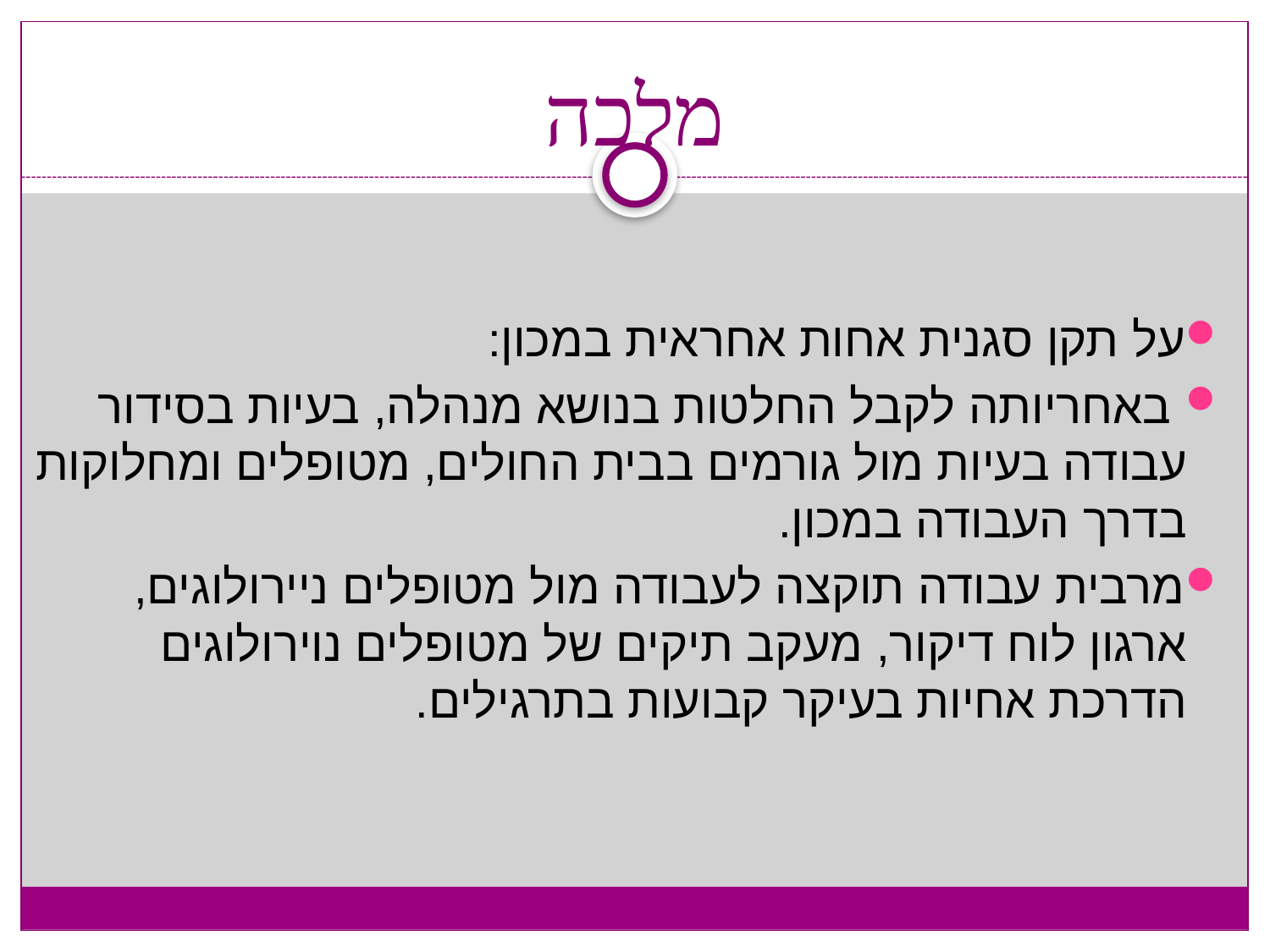

# מלכה

על תקן סגנית אחות אחראית במכון:
 באחריותה לקבל החלטות בנושא מנהלה, בעיות בסידור עבודה בעיות מול גורמים בבית החולים, מטופלים ומחלוקות בדרך העבודה במכון.
מרבית עבודה תוקצה לעבודה מול מטופלים ניירולוגים, ארגון לוח דיקור, מעקב תיקים של מטופלים נוירולוגים הדרכת אחיות בעיקר קבועות בתרגילים.